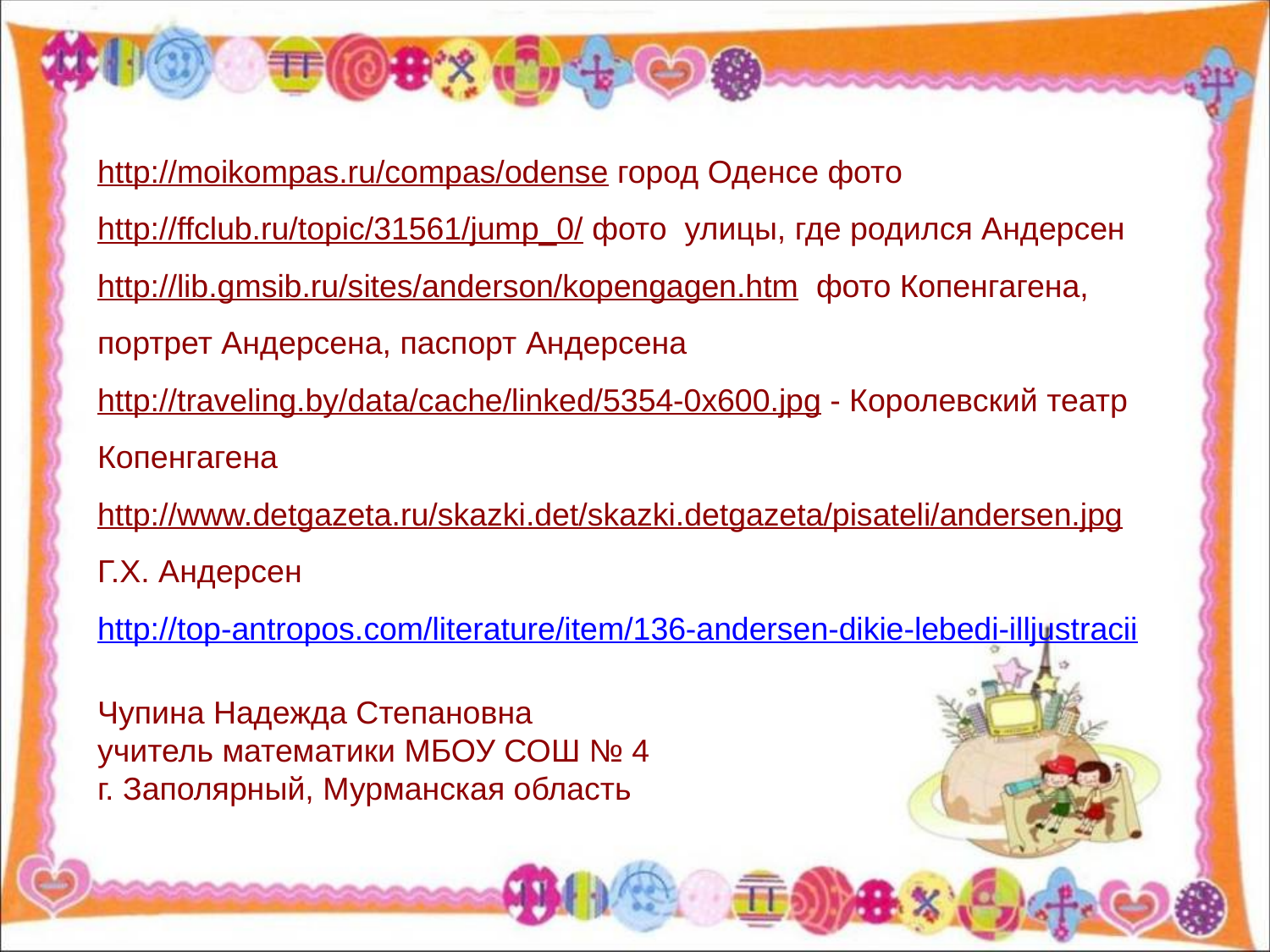

http://moikompas.ru/compas/odense город Оденсе фото
http://ffclub.ru/topic/31561/jump_0/ фото  улицы, где родился Андерсен
http://lib.gmsib.ru/sites/anderson/kopengagen.htm  фото Копенгагена, портрет Андерсена, паспорт Андерсена
http://traveling.by/data/cache/linked/5354-0x600.jpg - Королевский театр Копенгагена
http://www.detgazeta.ru/skazki.det/skazki.detgazeta/pisateli/andersen.jpg Г.Х. Андерсен
http://top-antropos.com/literature/item/136-andersen-dikie-lebedi-illjustracii
Чупина Надежда Степановна
учитель математики МБОУ СОШ № 4
г. Заполярный, Мурманская область